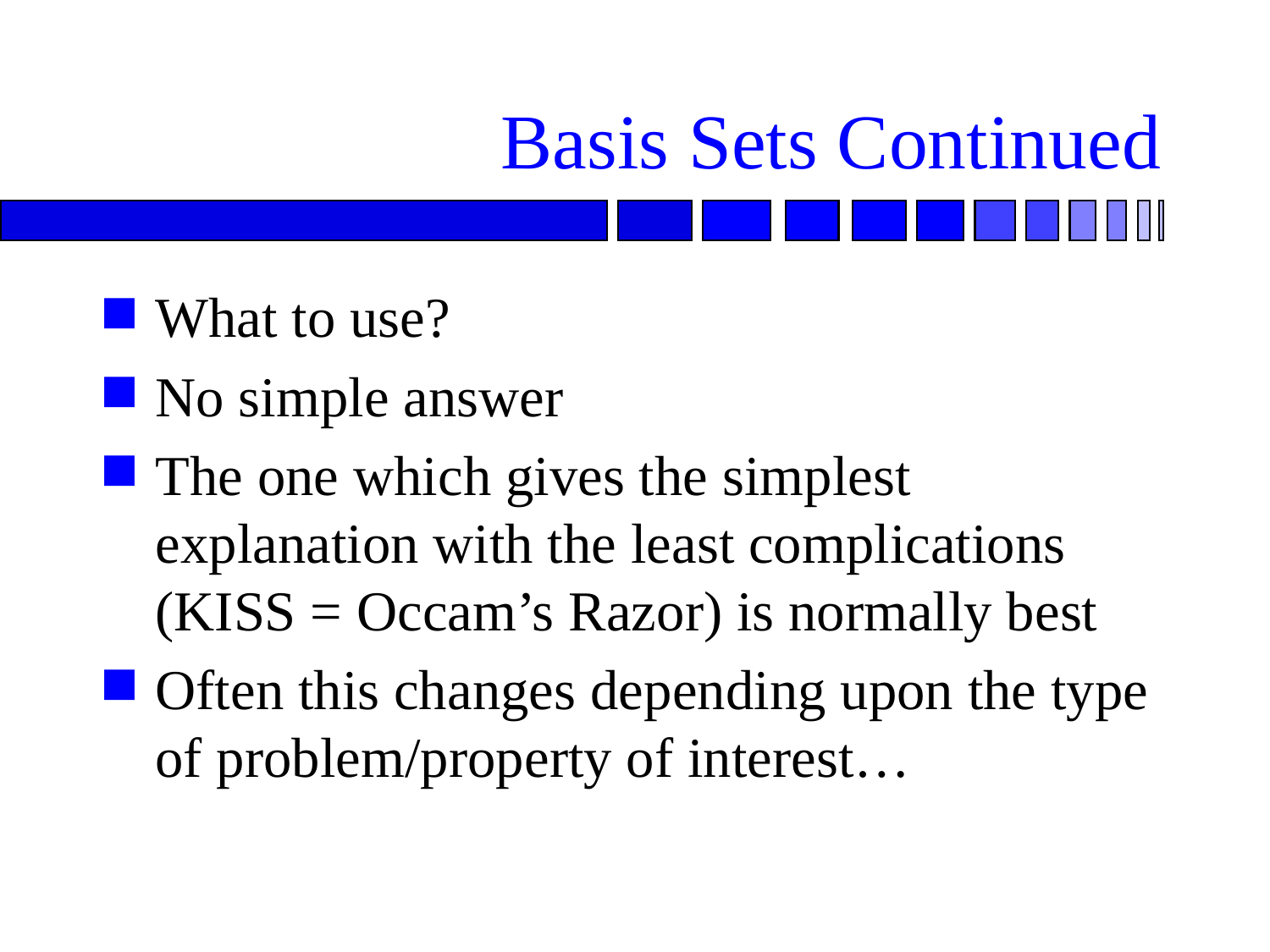

# Basis Sets Continued
What to use?
No simple answer
The one which gives the simplest explanation with the least complications (KISS = Occam’s Razor) is normally best
Often this changes depending upon the type of problem/property of interest…